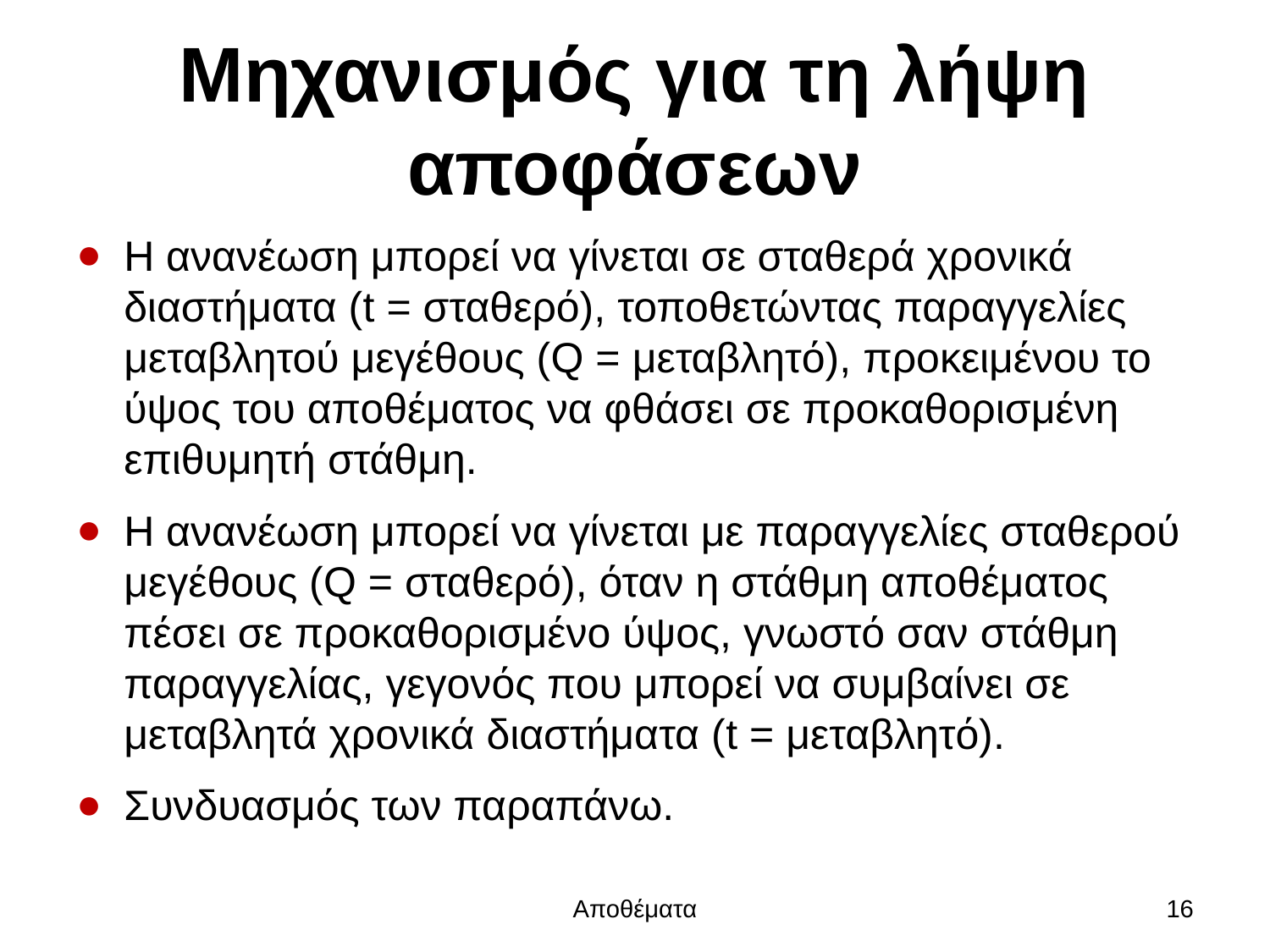

# Μηχανισμός για τη λήψη αποφάσεων
H ανανέωση μπορεί να γίνεται σε σταθερά χρονικά διαστήματα (t = σταθερό), τοποθετώντας παραγγελίες μεταβλητού μεγέθους (Q = μεταβλητό), προκειμένου το ύψος του αποθέματος να φθάσει σε προκαθορισμένη επιθυμητή στάθμη.
Η ανανέωση μπορεί να γίνεται με παραγγελίες σταθερού μεγέθους (Q = σταθερό), όταν η στάθμη αποθέματος πέσει σε προκαθορισμένο ύψος, γνωστό σαν στάθμη παραγγελίας, γεγονός που μπορεί να συμβαίνει σε μεταβλητά χρονικά διαστήματα (t = μεταβλητό).
Συνδυασμός των παραπάνω.
Αποθέματα
16